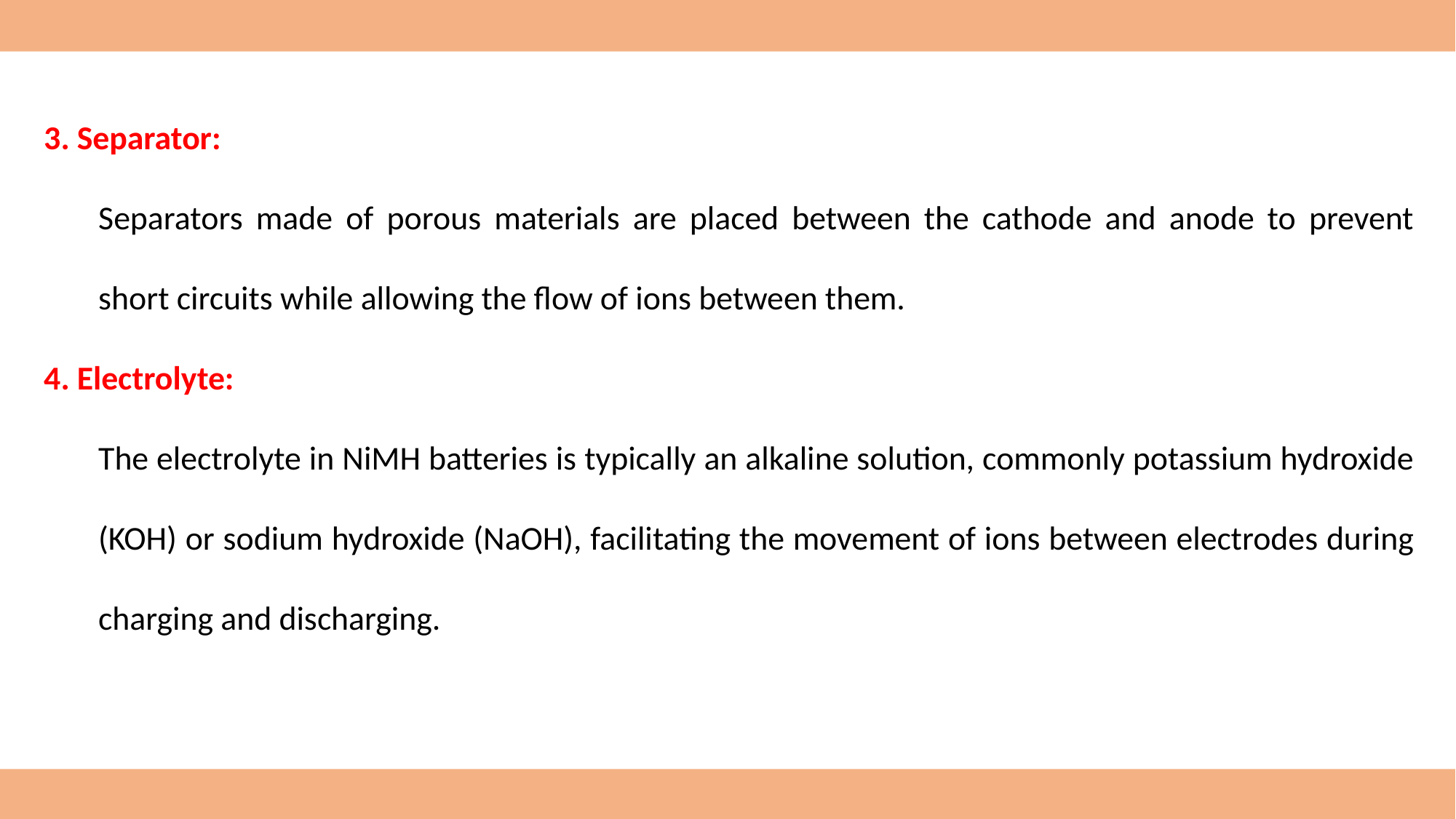

3. Separator:
Separators made of porous materials are placed between the cathode and anode to prevent short circuits while allowing the flow of ions between them.
4. Electrolyte:
The electrolyte in NiMH batteries is typically an alkaline solution, commonly potassium hydroxide (KOH) or sodium hydroxide (NaOH), facilitating the movement of ions between electrodes during charging and discharging.